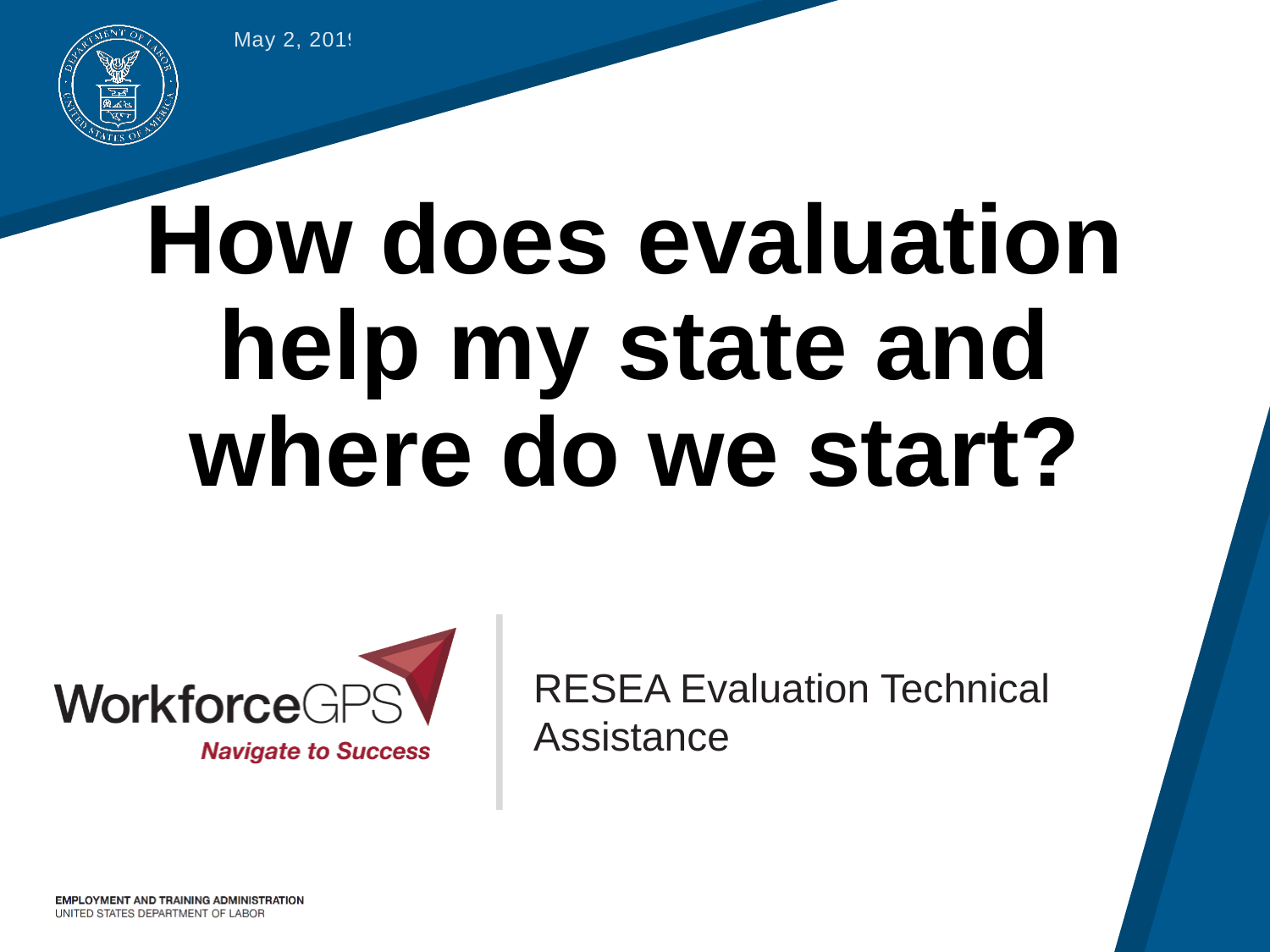

May 2, 2019
# How does evaluation help my state and where do we start?
RESEA Evaluation Technical Assistance